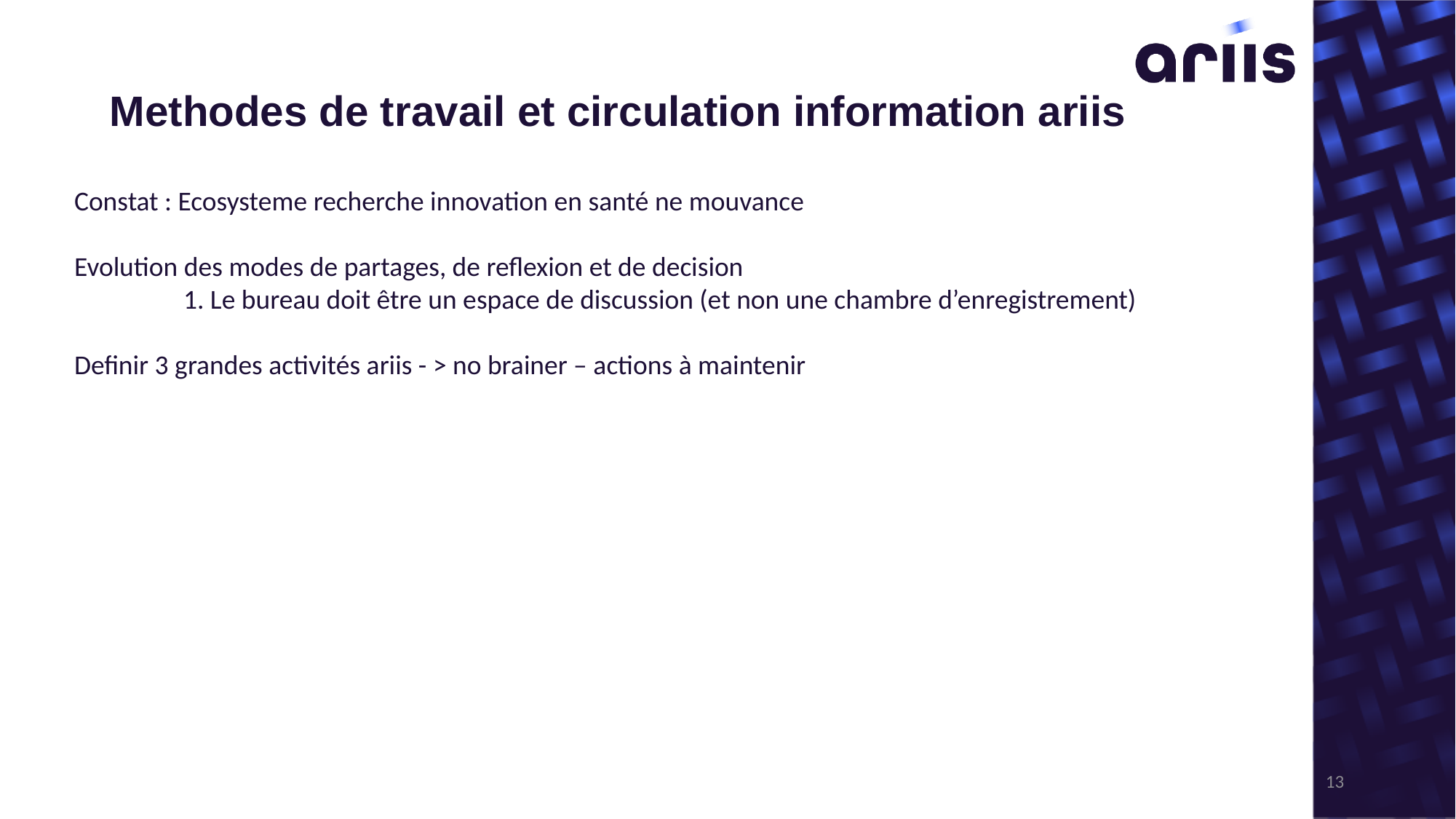

# Methodes de travail et circulation information ariis
Constat : Ecosysteme recherche innovation en santé ne mouvance

Evolution des modes de partages, de reflexion et de decision
	1. Le bureau doit être un espace de discussion (et non une chambre d’enregistrement)

Definir 3 grandes activités ariis - > no brainer – actions à maintenir
13